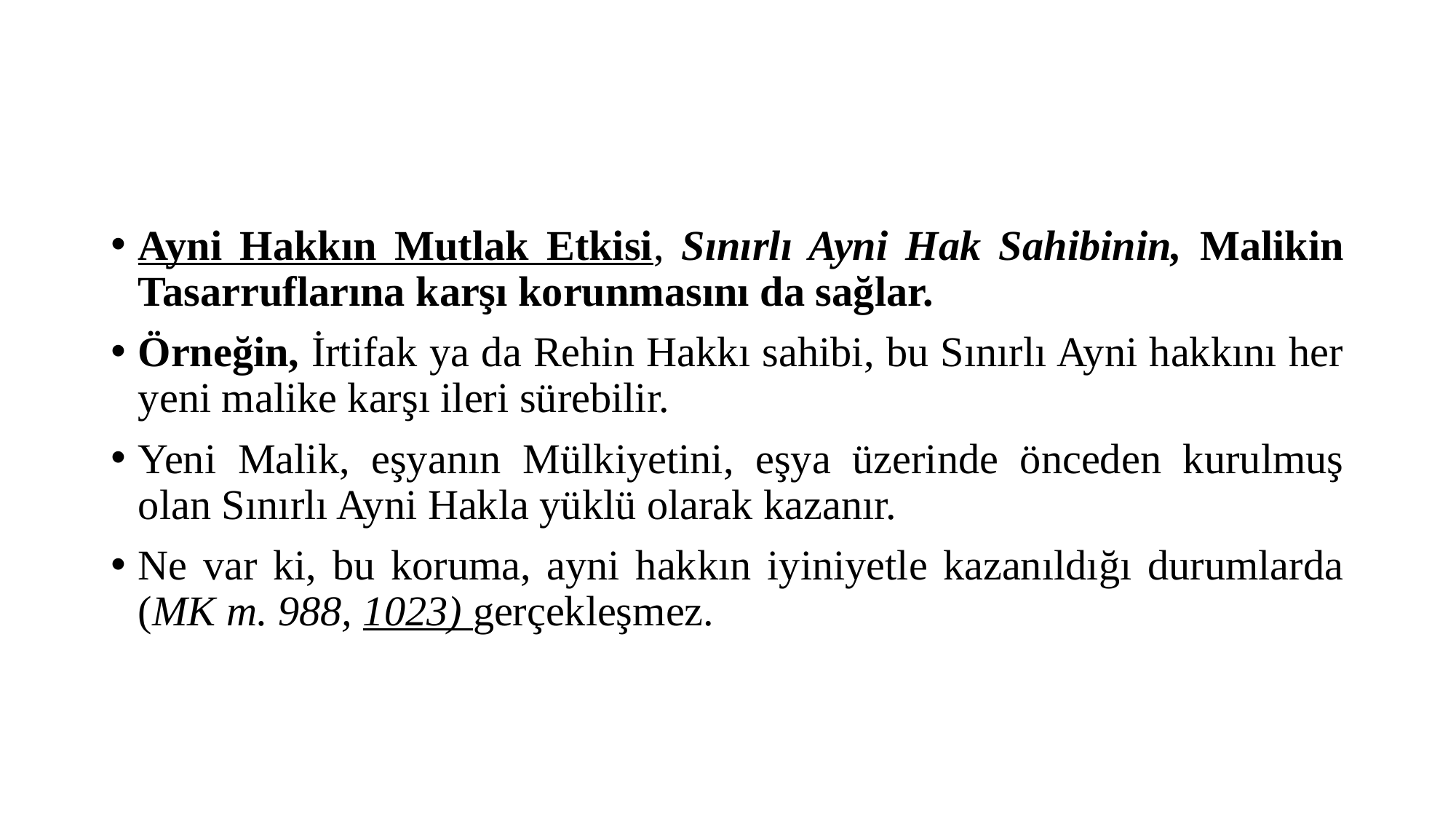

#
Ayni Hakkın Mutlak Etkisi, Sınırlı Ayni Hak Sahibinin, Malikin Tasarruflarına karşı korunmasını da sağlar.
Örneğin, İrtifak ya da Rehin Hakkı sahibi, bu Sınırlı Ayni hakkını her yeni malike karşı ileri sürebilir.
Yeni Malik, eşyanın Mülkiyetini, eşya üzerinde önceden kurulmuş olan Sınırlı Ayni Hakla yüklü olarak kazanır.
Ne var ki, bu koruma, ayni hakkın iyiniyetle kazanıldığı durumlarda (MK m. 988, 1023) gerçekleşmez.